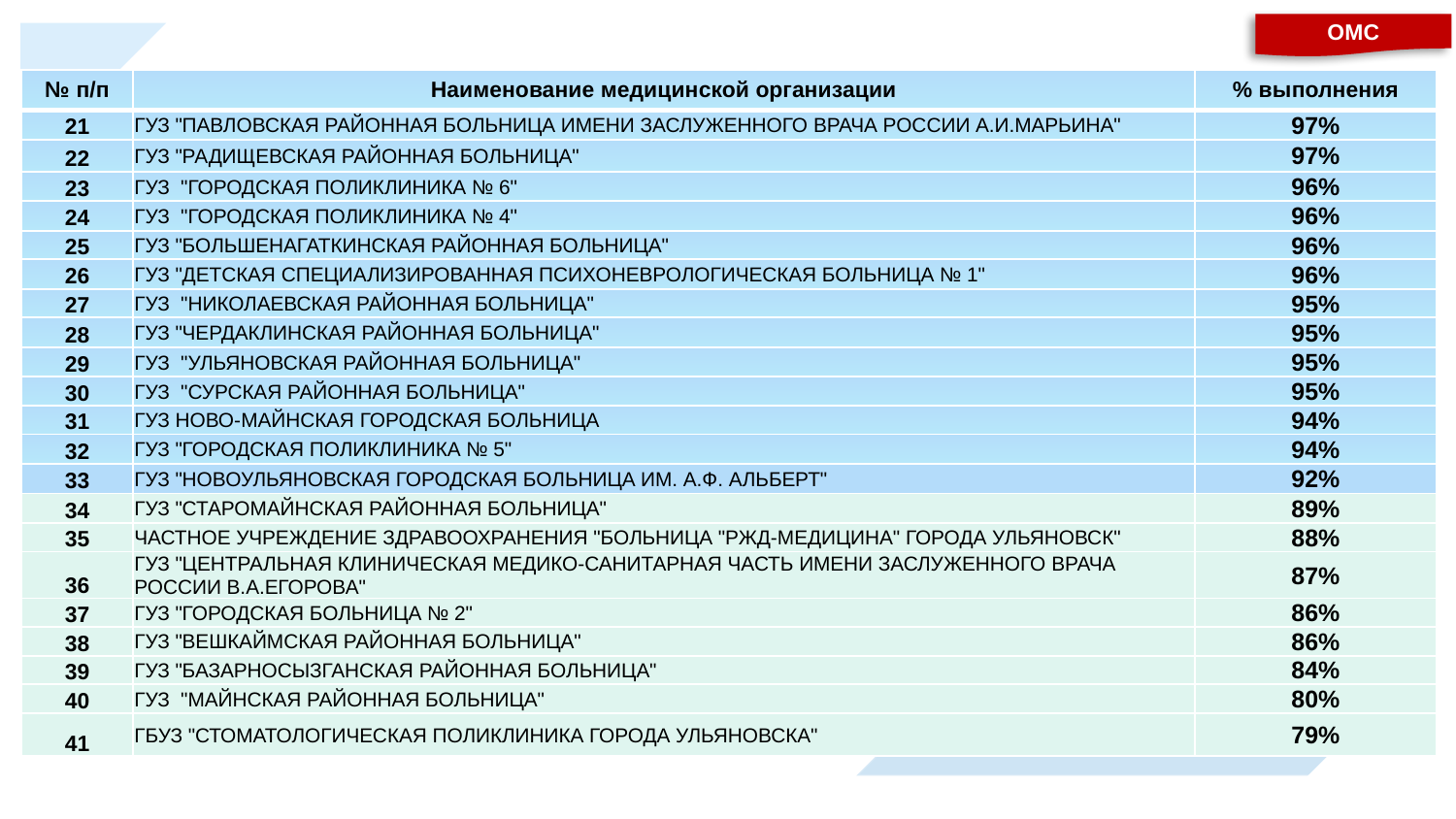

ОМС

| № п/п | Наименование медицинской организации | % выполнения |
| --- | --- | --- |
| 21 | ГУЗ "ПАВЛОВСКАЯ РАЙОННАЯ БОЛЬНИЦА ИМЕНИ ЗАСЛУЖЕННОГО ВРАЧА РОССИИ А.И.МАРЬИНА" | 97% |
| 22 | ГУЗ "РАДИЩЕВСКАЯ РАЙОННАЯ БОЛЬНИЦА" | 97% |
| 23 | ГУЗ "ГОРОДСКАЯ ПОЛИКЛИНИКА № 6" | 96% |
| 24 | ГУЗ "ГОРОДСКАЯ ПОЛИКЛИНИКА № 4" | 96% |
| 25 | ГУЗ "БОЛЬШЕНАГАТКИНСКАЯ РАЙОННАЯ БОЛЬНИЦА" | 96% |
| 26 | ГУЗ "ДЕТСКАЯ СПЕЦИАЛИЗИРОВАННАЯ ПСИХОНЕВРОЛОГИЧЕСКАЯ БОЛЬНИЦА № 1" | 96% |
| 27 | ГУЗ "НИКОЛАЕВСКАЯ РАЙОННАЯ БОЛЬНИЦА" | 95% |
| 28 | ГУЗ "ЧЕРДАКЛИНСКАЯ РАЙОННАЯ БОЛЬНИЦА" | 95% |
| 29 | ГУЗ "УЛЬЯНОВСКАЯ РАЙОННАЯ БОЛЬНИЦА" | 95% |
| 30 | ГУЗ "СУРСКАЯ РАЙОННАЯ БОЛЬНИЦА" | 95% |
| 31 | ГУЗ НОВО-МАЙНСКАЯ ГОРОДСКАЯ БОЛЬНИЦА | 94% |
| 32 | ГУЗ "ГОРОДСКАЯ ПОЛИКЛИНИКА № 5" | 94% |
| 33 | ГУЗ "НОВОУЛЬЯНОВСКАЯ ГОРОДСКАЯ БОЛЬНИЦА ИМ. А.Ф. АЛЬБЕРТ" | 92% |
| 34 | ГУЗ "СТАРОМАЙНСКАЯ РАЙОННАЯ БОЛЬНИЦА" | 89% |
| 35 | ЧАСТНОЕ УЧРЕЖДЕНИЕ ЗДРАВООХРАНЕНИЯ "БОЛЬНИЦА "РЖД-МЕДИЦИНА" ГОРОДА УЛЬЯНОВСК" | 88% |
| 36 | ГУЗ "ЦЕНТРАЛЬНАЯ КЛИНИЧЕСКАЯ МЕДИКО-САНИТАРНАЯ ЧАСТЬ ИМЕНИ ЗАСЛУЖЕННОГО ВРАЧА РОССИИ В.А.ЕГОРОВА" | 87% |
| 37 | ГУЗ "ГОРОДСКАЯ БОЛЬНИЦА № 2" | 86% |
| 38 | ГУЗ "ВЕШКАЙМСКАЯ РАЙОННАЯ БОЛЬНИЦА" | 86% |
| 39 | ГУЗ "БАЗАРНОСЫЗГАНСКАЯ РАЙОННАЯ БОЛЬНИЦА" | 84% |
| 40 | ГУЗ "МАЙНСКАЯ РАЙОННАЯ БОЛЬНИЦА" | 80% |
| 41 | ГБУЗ "СТОМАТОЛОГИЧЕСКАЯ ПОЛИКЛИНИКА ГОРОДА УЛЬЯНОВСКА" | 79% |